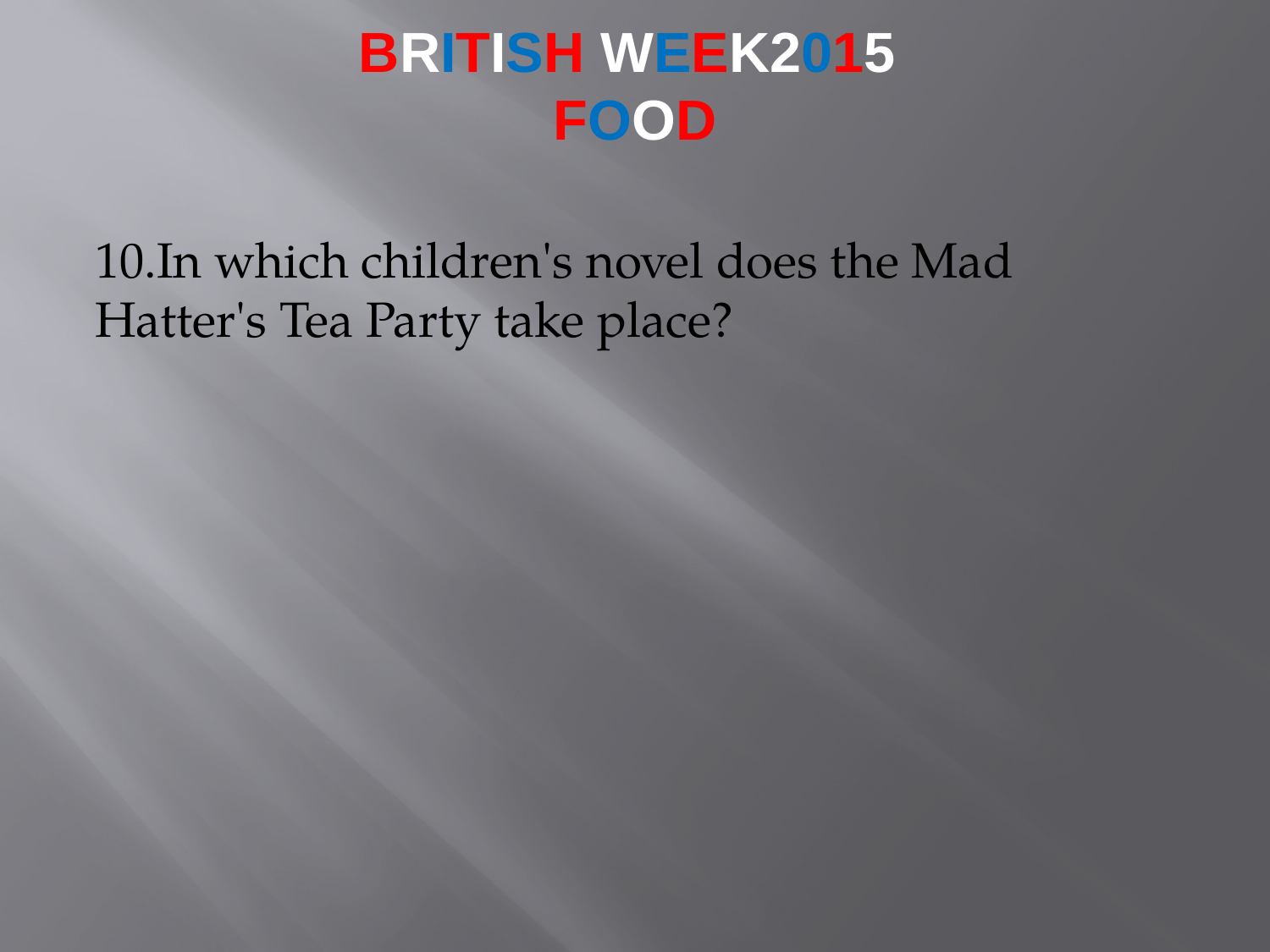

# BRITISH week2015 FOOD
10.In which children's novel does the Mad Hatter's Tea Party take place?